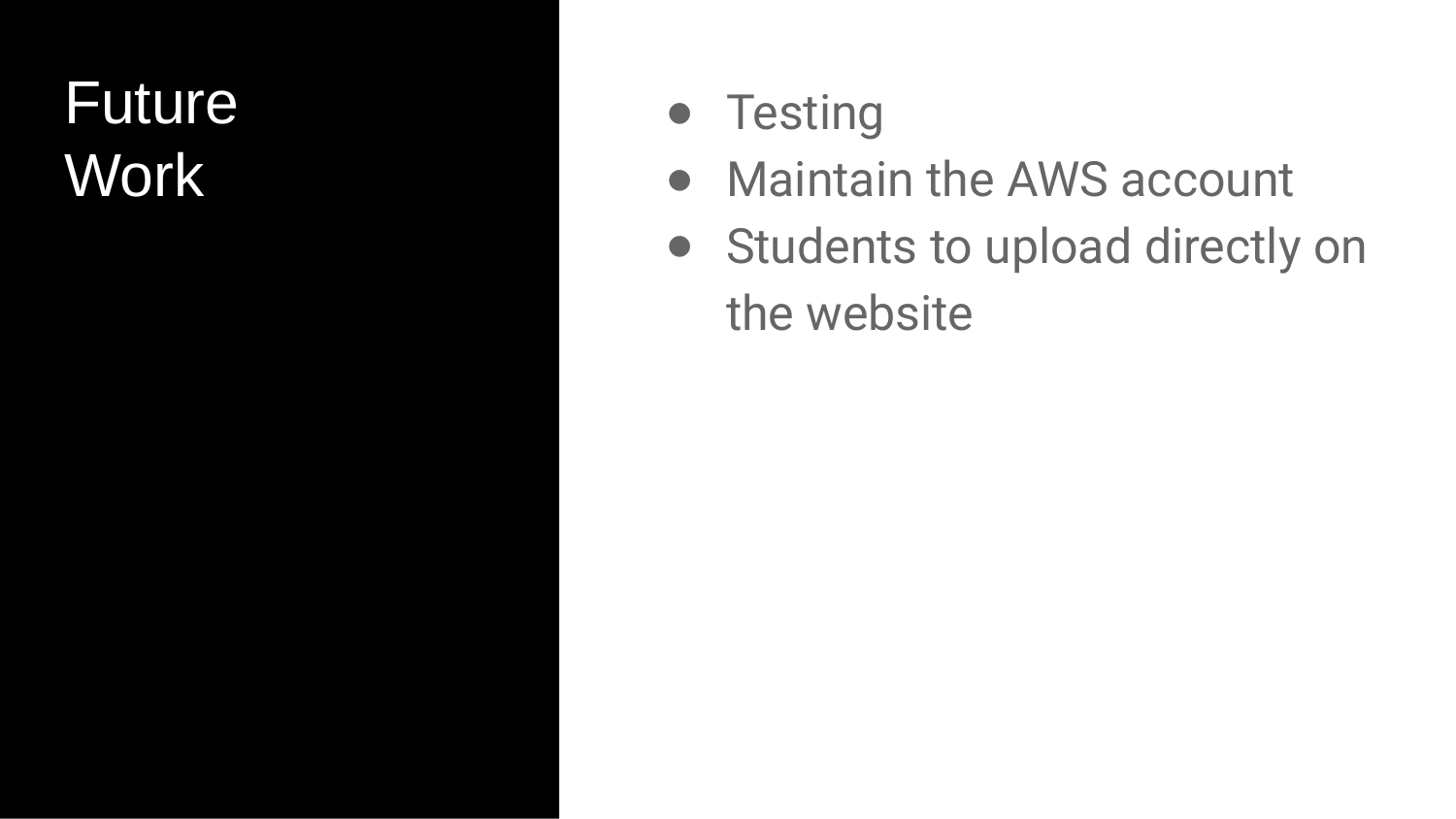

# Future
Work
Testing
Maintain the AWS account
Students to upload directly on the website